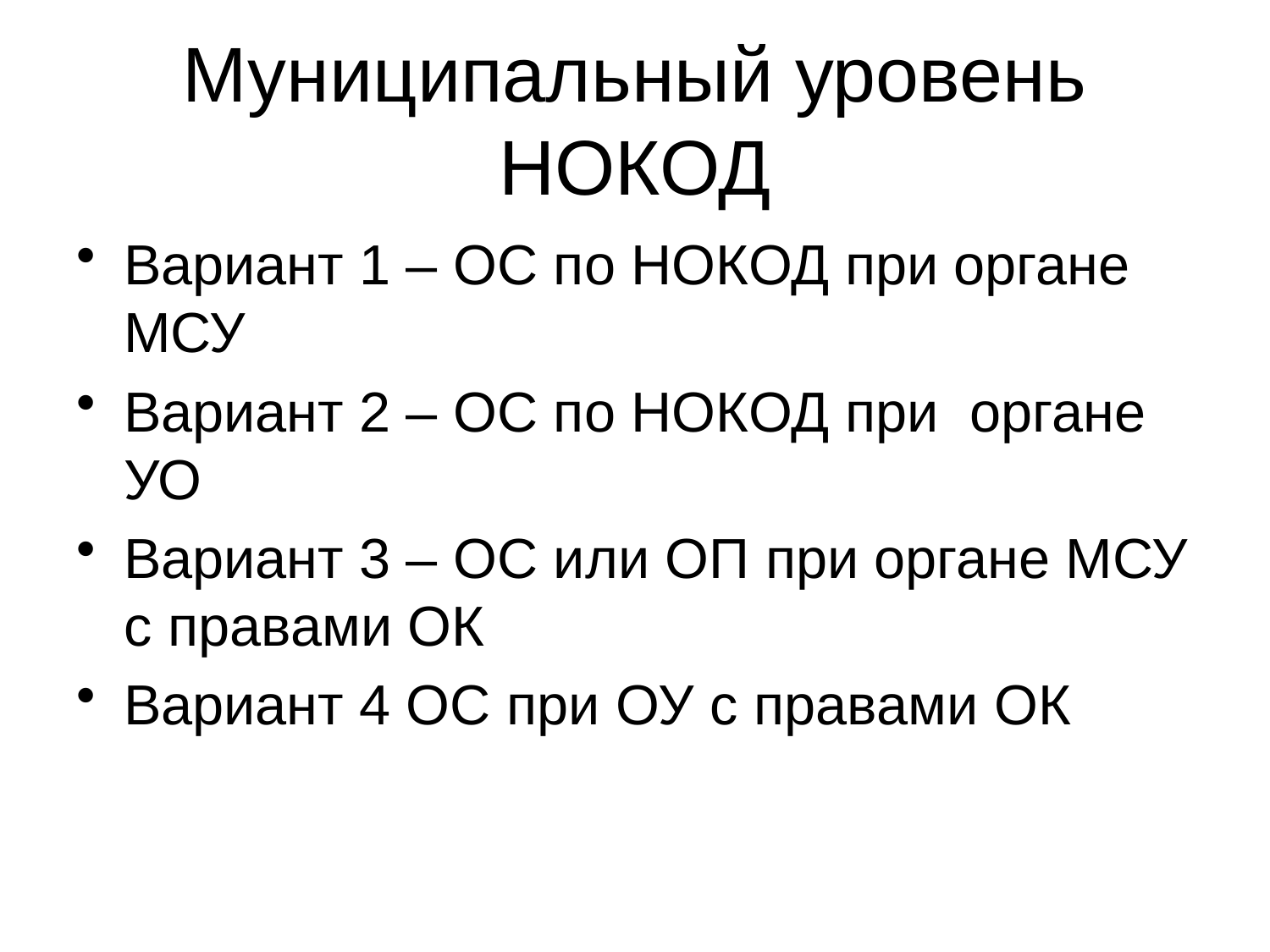

# Муниципальный уровень НОКОД
Вариант 1 – ОС по НОКОД при органе МСУ
Вариант 2 – ОС по НОКОД при  органе УО
Вариант 3 – ОС или ОП при органе МСУ с правами ОК
Вариант 4 ОС при ОУ с правами ОК